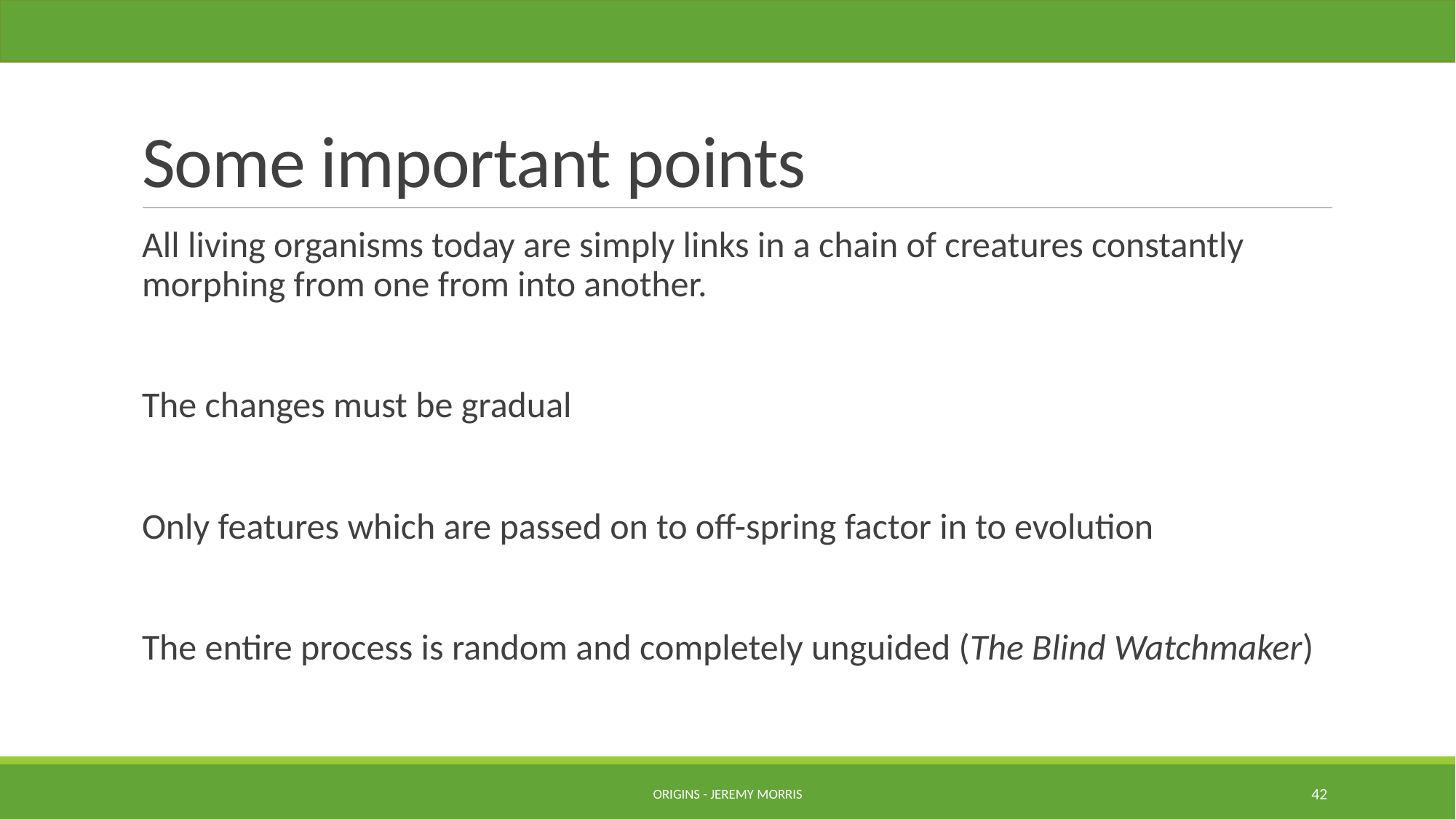

# Some important points
All living organisms today are simply links in a chain of creatures constantly morphing from one from into another.

The changes must be gradual

Only features which are passed on to off-spring factor in to evolution

The entire process is random and completely unguided (The Blind Watchmaker)
Origins - Jeremy Morris
42